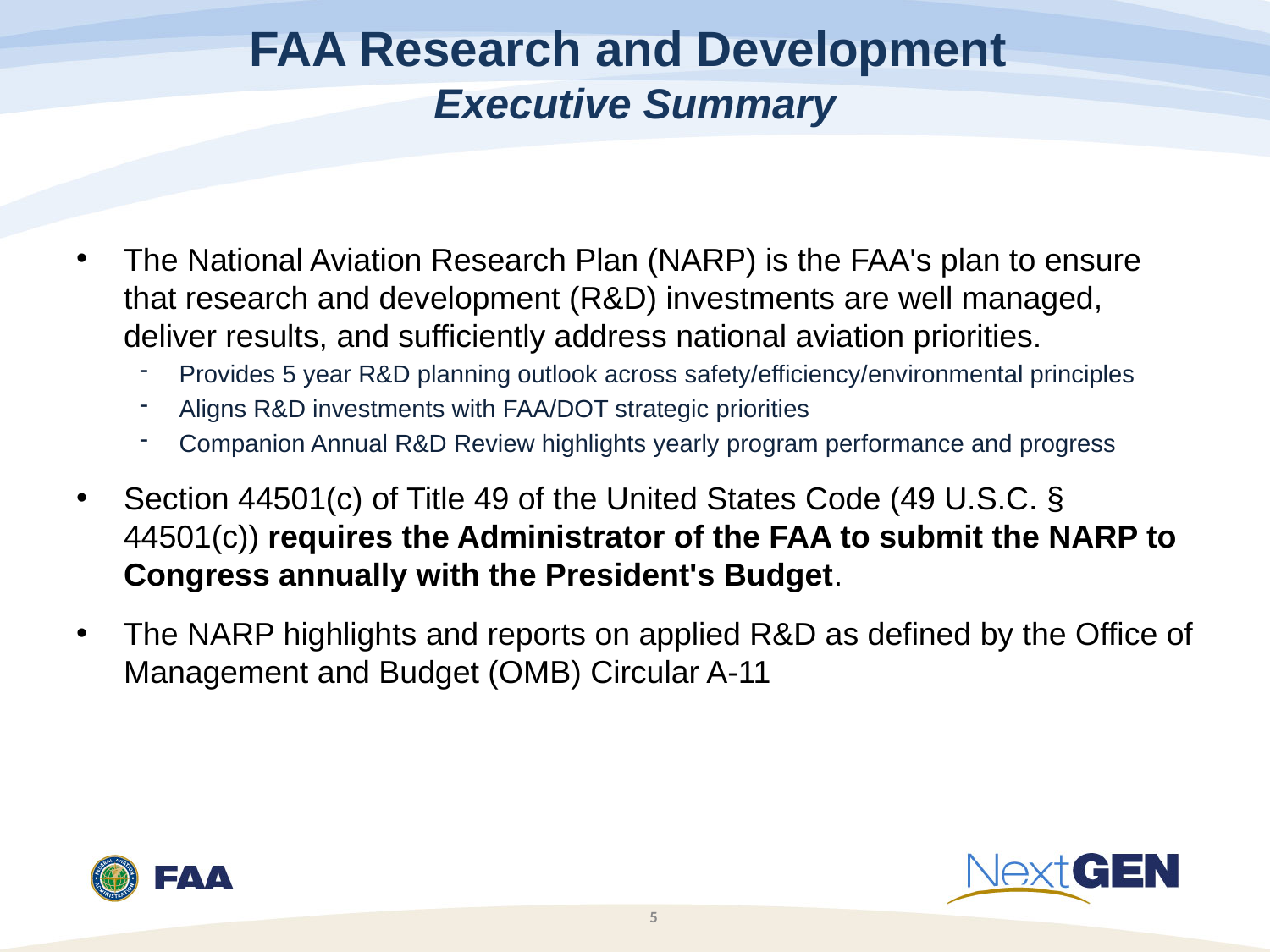

# FAA Research and Development Executive Summary
The National Aviation Research Plan (NARP) is the FAA's plan to ensure that research and development (R&D) investments are well managed, deliver results, and sufficiently address national aviation priorities.
Provides 5 year R&D planning outlook across safety/efficiency/environmental principles
Aligns R&D investments with FAA/DOT strategic priorities
Companion Annual R&D Review highlights yearly program performance and progress
Section 44501(c) of Title 49 of the United States Code (49 U.S.C. § 44501(c)) requires the Administrator of the FAA to submit the NARP to Congress annually with the President's Budget.
The NARP highlights and reports on applied R&D as defined by the Office of Management and Budget (OMB) Circular A-11

5